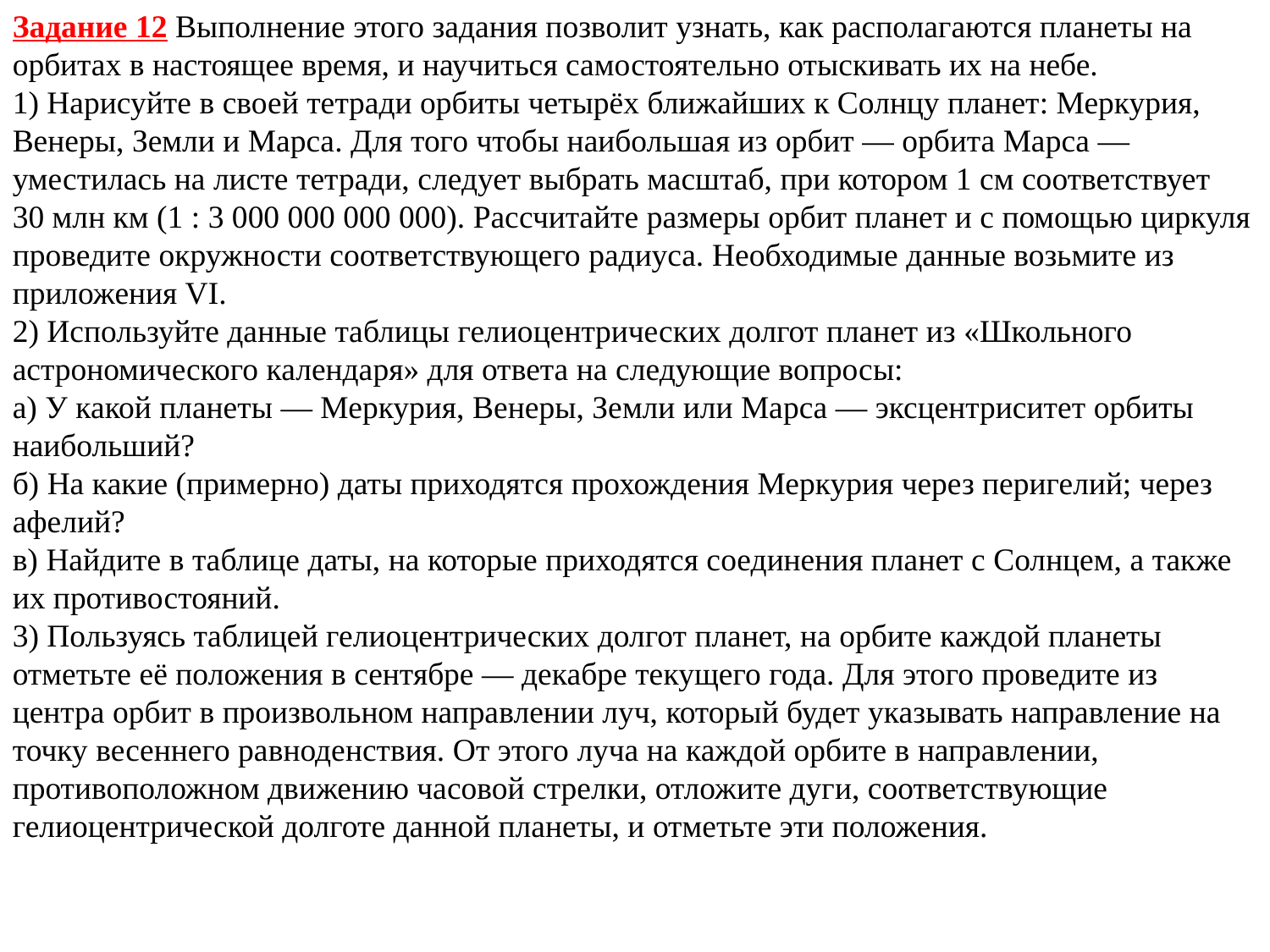

Задание 12 Выполнение этого задания позволит узнать, как располагаются планеты на орбитах в настоящее время, и научиться самостоятельно отыскивать их на небе.
1) Нарисуйте в своей тетради орбиты четырёх ближайших к Солнцу планет: Меркурия, Венеры, Земли и Марса. Для того чтобы наибольшая из орбит — орбита Марса — уместилась на листе тетради, следует выбрать масштаб, при котором 1 см соответствует 30 млн км (1 : 3 000 000 000 000). Рассчитайте размеры орбит планет и с помощью циркуля проведите окружности соответствующего радиуса. Необходимые данные возьмите из приложения VI.
2) Используйте данные таблицы гелиоцентрических долгот планет из «Школьного астрономического календаря» для ответа на следующие вопросы:
а) У какой планеты — Меркурия, Венеры, Земли или Марса — эксцентриситет орбиты наибольший?
б) На какие (примерно) даты приходятся прохождения Меркурия через перигелий; через афелий?
в) Найдите в таблице даты, на которые приходятся соединения планет с Солнцем, а также их противостояний.
3) Пользуясь таблицей гелиоцентрических долгот планет, на орбите каждой планеты отметьте её положения в сентябре — декабре текущего года. Для этого проведите из центра орбит в произвольном направлении луч, который будет указывать направление на точку весеннего равноденствия. От этого луча на каждой орбите в направлении, противоположном движению часовой стрелки, отложите дуги, соответствующие гелиоцентрической долготе данной планеты, и отметьте эти положения.